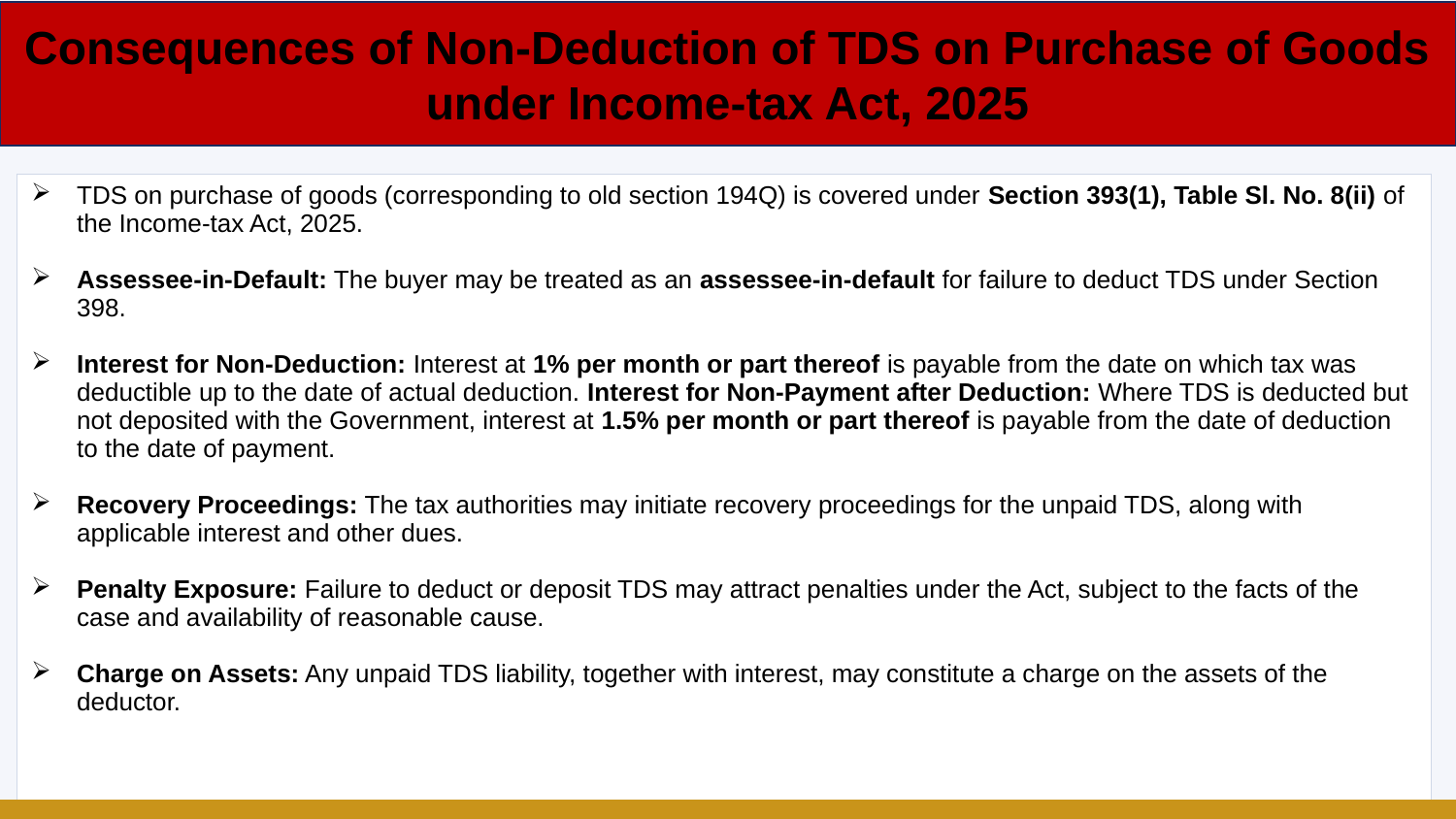

Consequences of Non-Deduction of TDS on Purchase of Goods under Income-tax Act, 2025

| TDS on purchase of goods (corresponding to old section 194Q) is covered under Section 393(1), Table Sl. No. 8(ii) of the Income-tax Act, 2025. Assessee-in-Default: The buyer may be treated as an assessee-in-default for failure to deduct TDS under Section 398. Interest for Non-Deduction: Interest at 1% per month or part thereof is payable from the date on which tax was deductible up to the date of actual deduction. Interest for Non-Payment after Deduction: Where TDS is deducted but not deposited with the Government, interest at 1.5% per month or part thereof is payable from the date of deduction to the date of payment. Recovery Proceedings: The tax authorities may initiate recovery proceedings for the unpaid TDS, along with applicable interest and other dues. Penalty Exposure: Failure to deduct or deposit TDS may attract penalties under the Act, subject to the facts of the case and availability of reasonable cause. Charge on Assets: Any unpaid TDS liability, together with interest, may constitute a charge on the assets of the deductor. |
| --- |